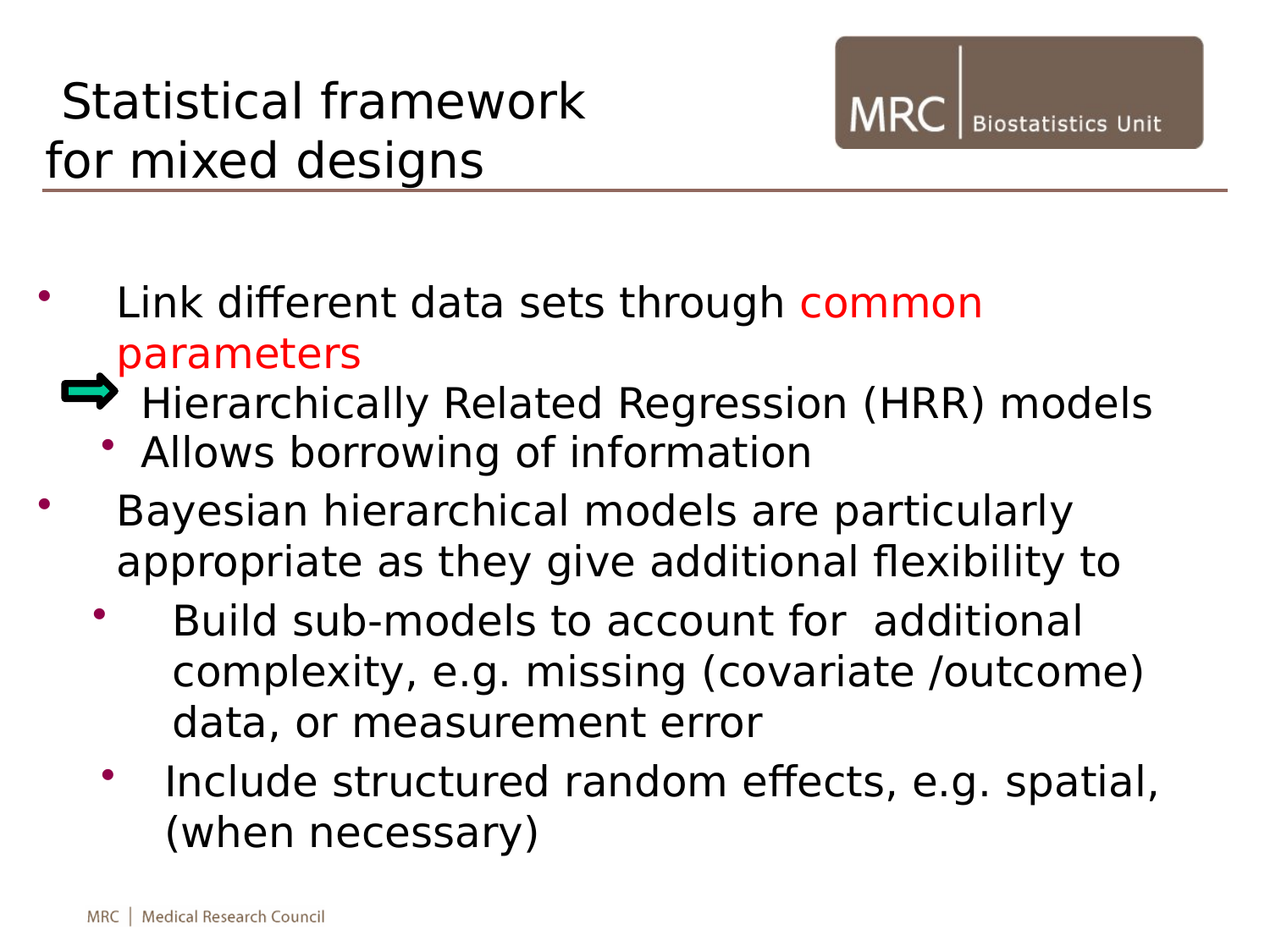

# Statistical framework for mixed designs

Link different data sets through common parameters
Hierarchically Related Regression (HRR) models
Allows borrowing of information
Bayesian hierarchical models are particularly appropriate as they give additional flexibility to
Build sub-models to account for  additional complexity, e.g. missing (covariate /outcome) data, or measurement error
Include structured random effects, e.g. spatial, (when necessary)